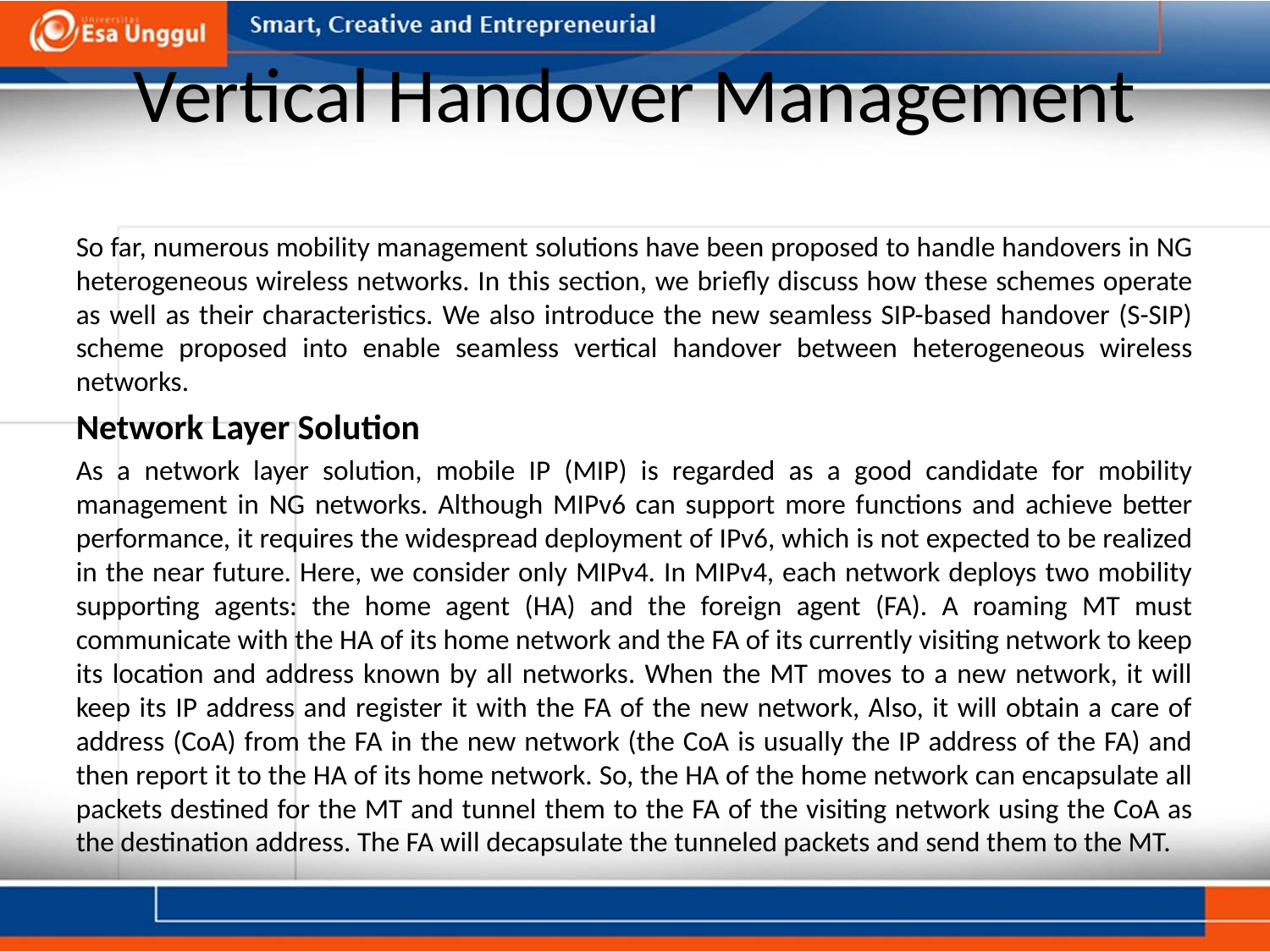

# Vertical Handover Management
So far, numerous mobility management solutions have been proposed to handle handovers in NG heterogeneous wireless networks. In this section, we briefly discuss how these schemes operate as well as their characteristics. We also introduce the new seamless SIP-based handover (S-SIP) scheme proposed into enable seamless vertical handover between heterogeneous wireless networks.
Network Layer Solution
As a network layer solution, mobile IP (MIP) is regarded as a good candidate for mobility management in NG networks. Although MIPv6 can support more functions and achieve better performance, it requires the widespread deployment of IPv6, which is not expected to be realized in the near future. Here, we consider only MIPv4. In MIPv4, each network deploys two mobility supporting agents: the home agent (HA) and the foreign agent (FA). A roaming MT must communicate with the HA of its home network and the FA of its currently visiting network to keep its location and address known by all networks. When the MT moves to a new network, it will keep its IP address and register it with the FA of the new network, Also, it will obtain a care of address (CoA) from the FA in the new network (the CoA is usually the IP address of the FA) and then report it to the HA of its home network. So, the HA of the home network can encapsulate all packets destined for the MT and tunnel them to the FA of the visiting network using the CoA as the destination address. The FA will decapsulate the tunneled packets and send them to the MT.